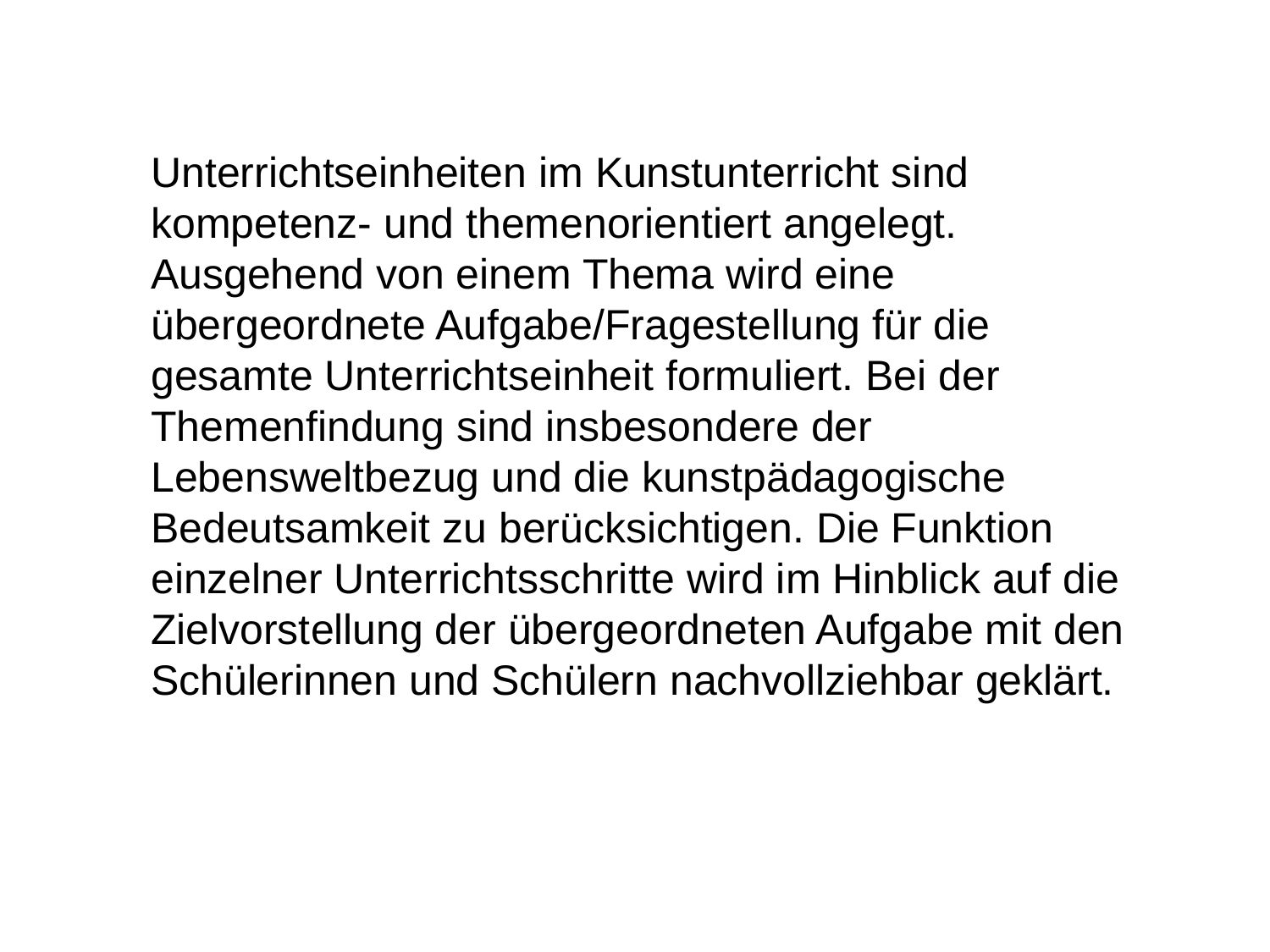

Unterrichtseinheiten im Kunstunterricht sind kompetenz- und themenorientiert angelegt. Ausgehend von einem Thema wird eine übergeordnete Aufgabe/Fragestellung für die gesamte Unterrichtseinheit formuliert. Bei der Themenfindung sind insbesondere der Lebensweltbezug und die kunstpädagogische Bedeutsamkeit zu berücksichtigen. Die Funktion einzelner Unterrichtsschritte wird im Hinblick auf die Zielvorstellung der übergeordneten Aufgabe mit den Schülerinnen und Schülern nachvollziehbar geklärt.